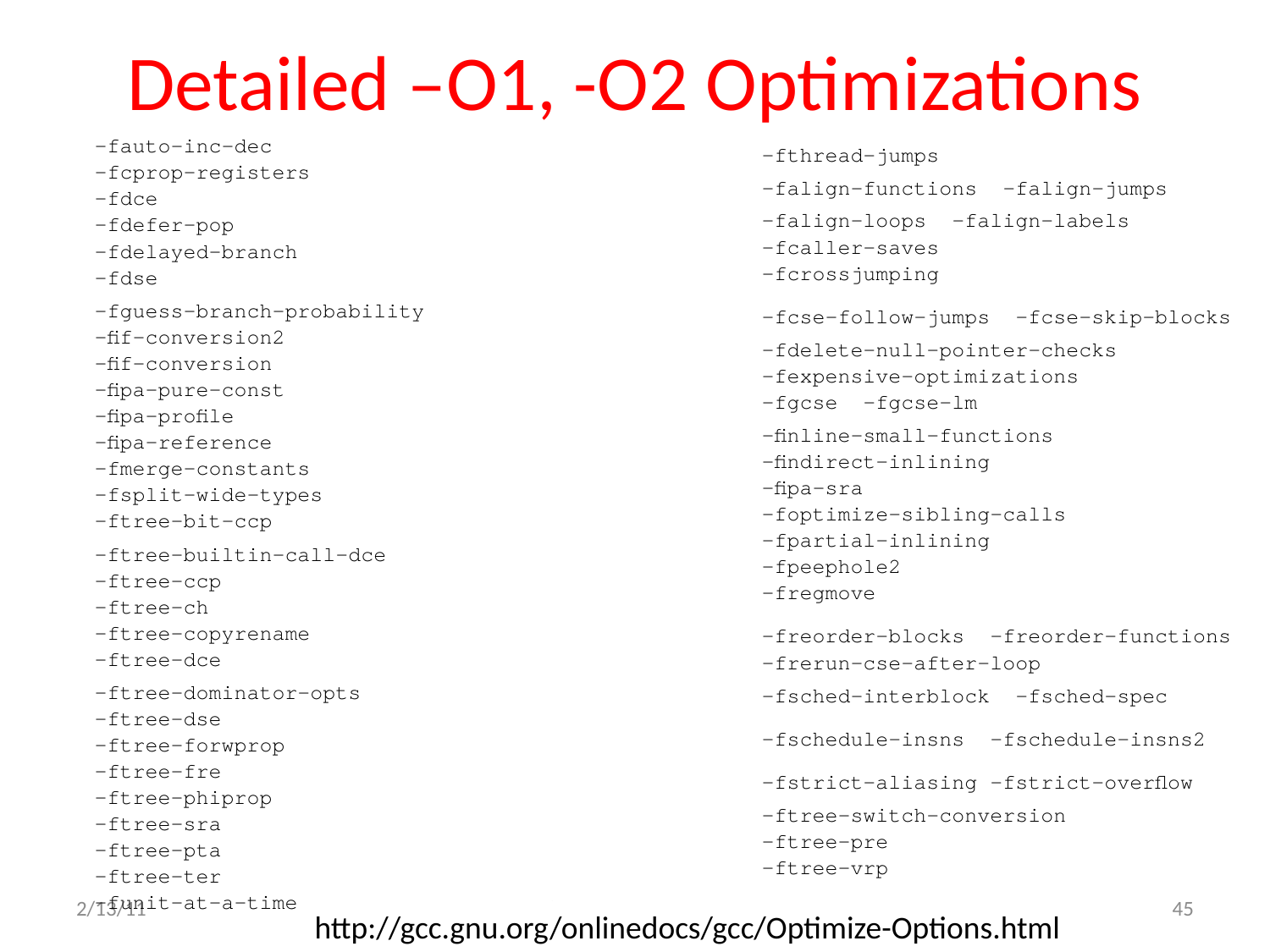

# Detailed –O1, -O2 Optimizations
| -fauto-inc-dec |
| --- |
| -fcprop-registers |
| -fdce |
| -fdefer-pop |
| -fdelayed-branch |
| -fdse |
| -fguess-branch-probability |
| -fif-conversion2 |
| -fif-conversion |
| -fipa-pure-const |
| -fipa-profile |
| -fipa-reference |
| -fmerge-constants |
| -fsplit-wide-types |
| -ftree-bit-ccp |
| -ftree-builtin-call-dce |
| -ftree-ccp |
| -ftree-ch |
| -ftree-copyrename |
| -ftree-dce |
| -ftree-dominator-opts |
| -ftree-dse |
| -ftree-forwprop |
| -ftree-fre |
| -ftree-phiprop |
| -ftree-sra |
| -ftree-pta |
| -ftree-ter |
| -funit-at-a-time |
| -fthread-jumps |
| --- |
| -falign-functions -falign-jumps |
| -falign-loops -falign-labels |
| -fcaller-saves |
| -fcrossjumping |
| -fcse-follow-jumps -fcse-skip-blocks |
| -fdelete-null-pointer-checks |
| -fexpensive-optimizations |
| -fgcse -fgcse-lm |
| -finline-small-functions |
| -findirect-inlining |
| -fipa-sra |
| -foptimize-sibling-calls |
| -fpartial-inlining |
| -fpeephole2 |
| -fregmove |
| -freorder-blocks -freorder-functions |
| -frerun-cse-after-loop |
| -fsched-interblock -fsched-spec |
| -fschedule-insns -fschedule-insns2 |
| -fstrict-aliasing -fstrict-overflow |
| -ftree-switch-conversion |
| -ftree-pre |
| -ftree-vrp |
2/13/11
Spring 2011 -- Lecture #10
45
http://gcc.gnu.org/onlinedocs/gcc/Optimize-Options.html